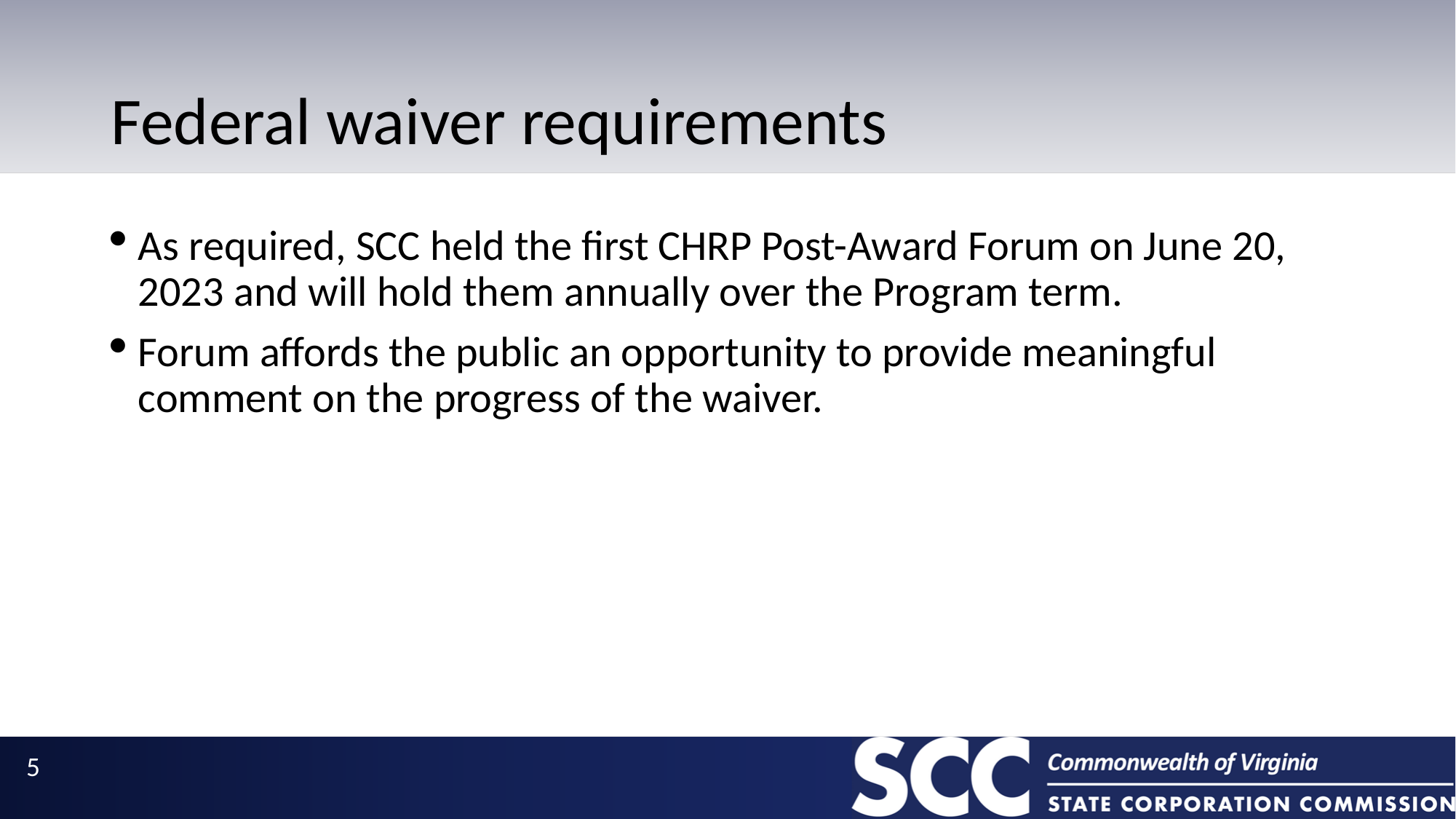

# Federal waiver requirements
As required, SCC held the first CHRP Post-Award Forum on June 20, 2023 and will hold them annually over the Program term.
Forum affords the public an opportunity to provide meaningful comment on the progress of the waiver.
5